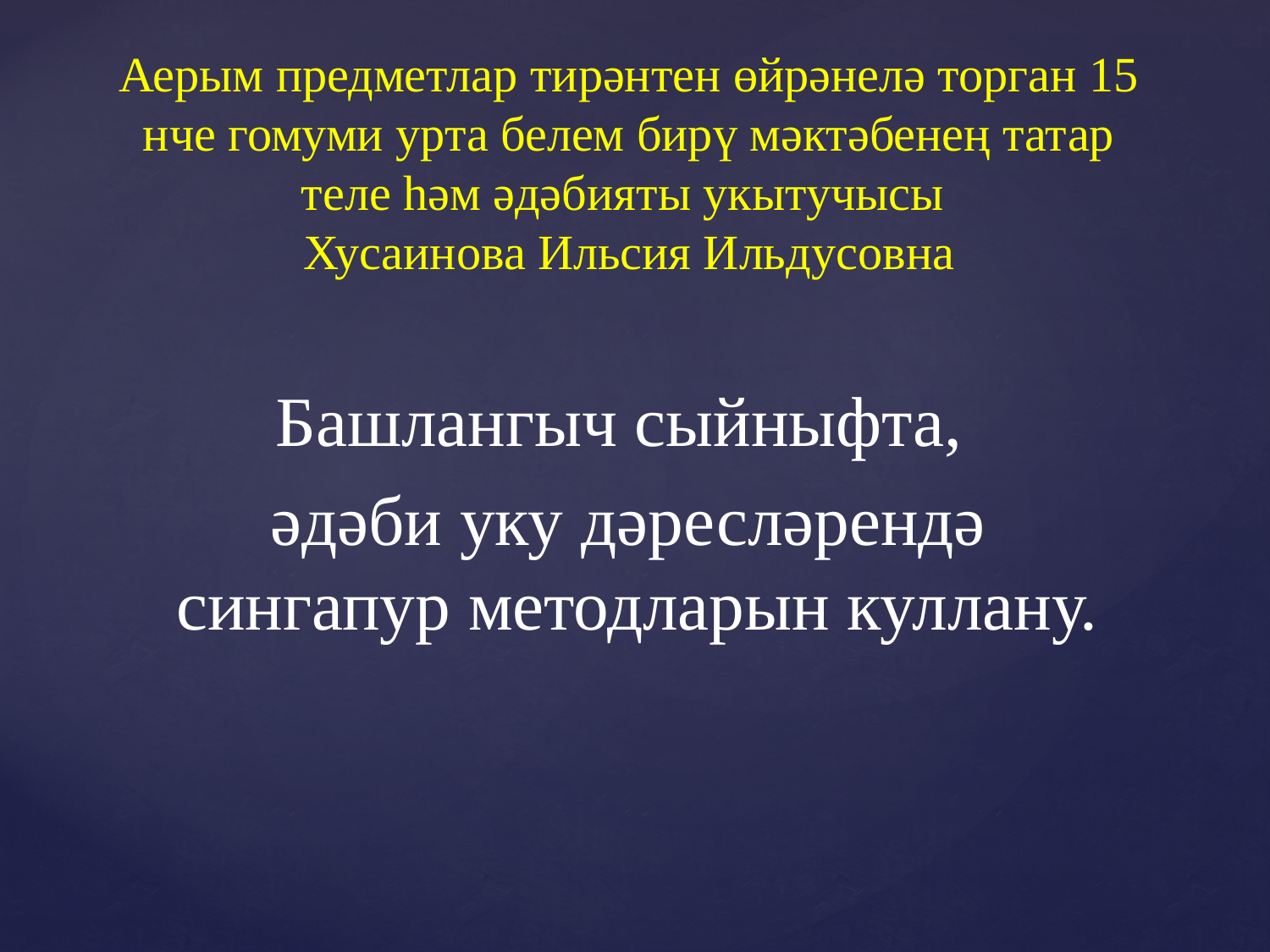

# Аерым предметлар тирәнтен өйрәнелә торган 15 нче гомуми урта белем бирү мәктәбенең татар теле һәм әдәбияты укытучысы Хусаинова Ильсия Ильдусовна
Башлангыч сыйныфта,
 әдәби уку дәресләрендә сингапур методларын куллану.